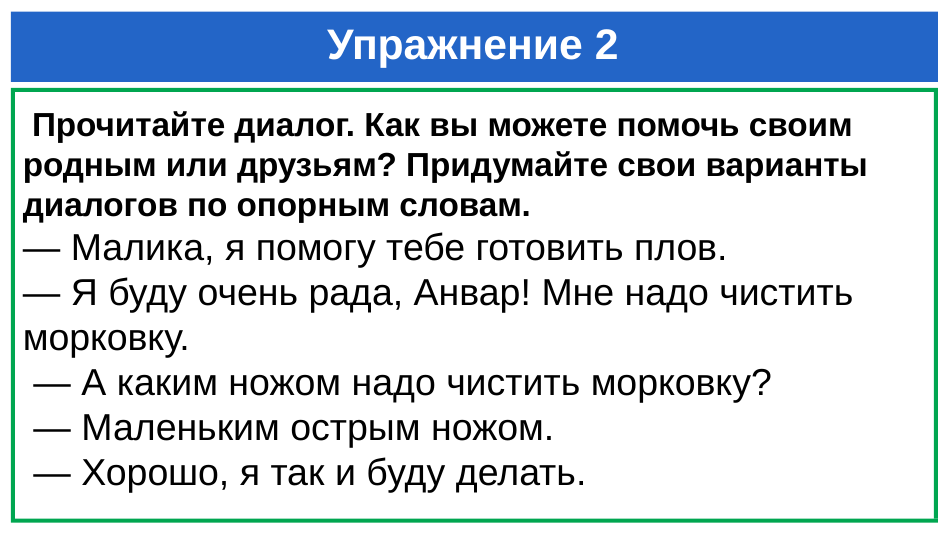

# Упражнение 2
 Прочитайте диалог. Как вы можете помочь своим родным или друзьям? Придумайте свои варианты диалогов по опорным словам.
— Малика, я помогу тебе готовить плов.
— Я буду очень рада, Анвар! Мне надо чистить морковку.
 — А каким ножом надо чистить морковку?
 — Маленьким острым ножом.
 — Хорошо, я так и буду делать.